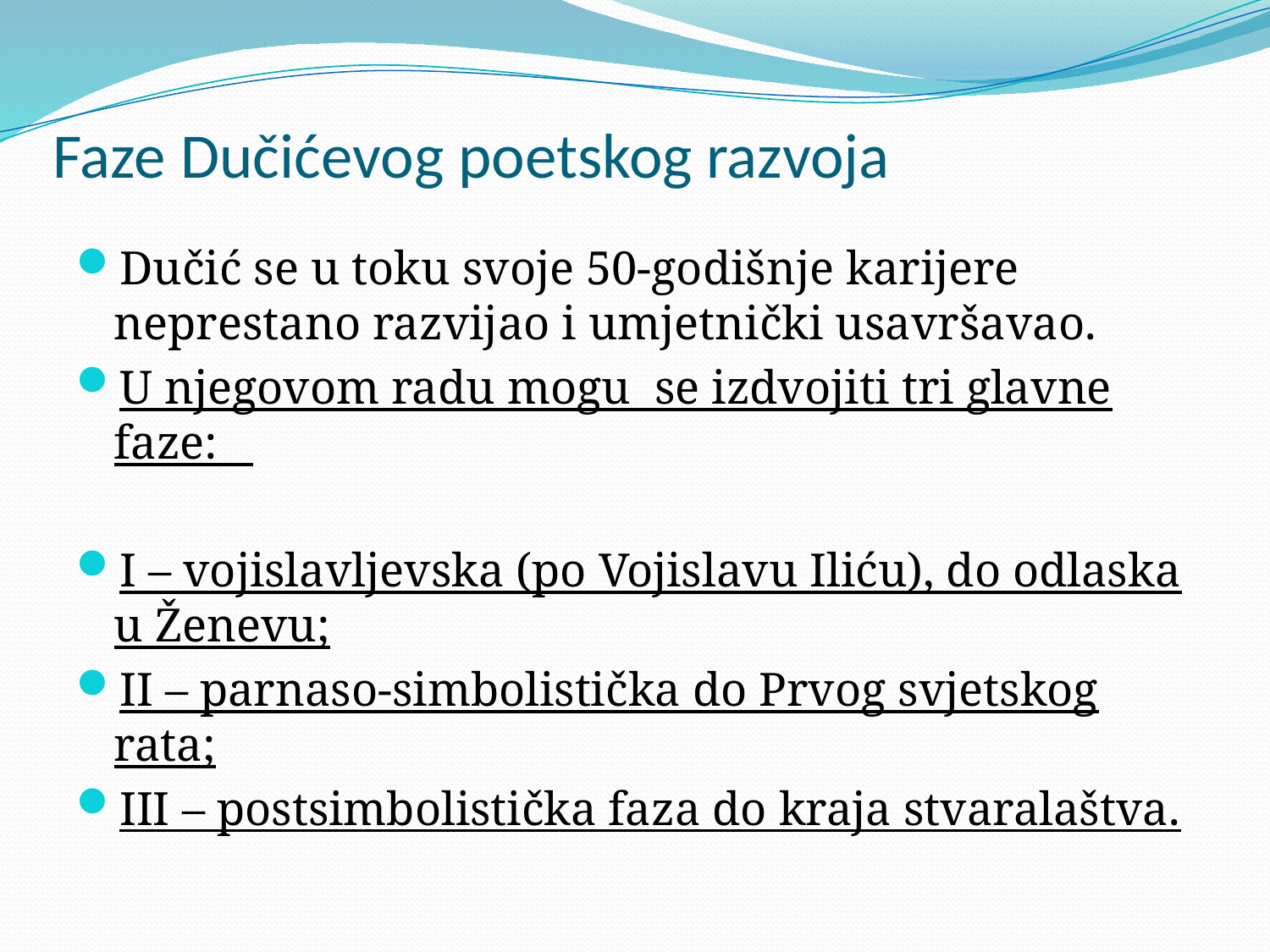

# Faze Dučićevog poetskog razvoja
Dučić se u toku svoje 50-godišnje karijere neprestano razvijao i umjetnički usavršavao.
U njegovom radu mogu  se izdvojiti tri glavne faze:

I – vojislavljevska (po Vojislavu Iliću), do odlaska u Ženevu;
II – parnaso-simbolistička do Prvog svjetskog rata;
III – postsimbolistička faza do kraja stvaralaštva.